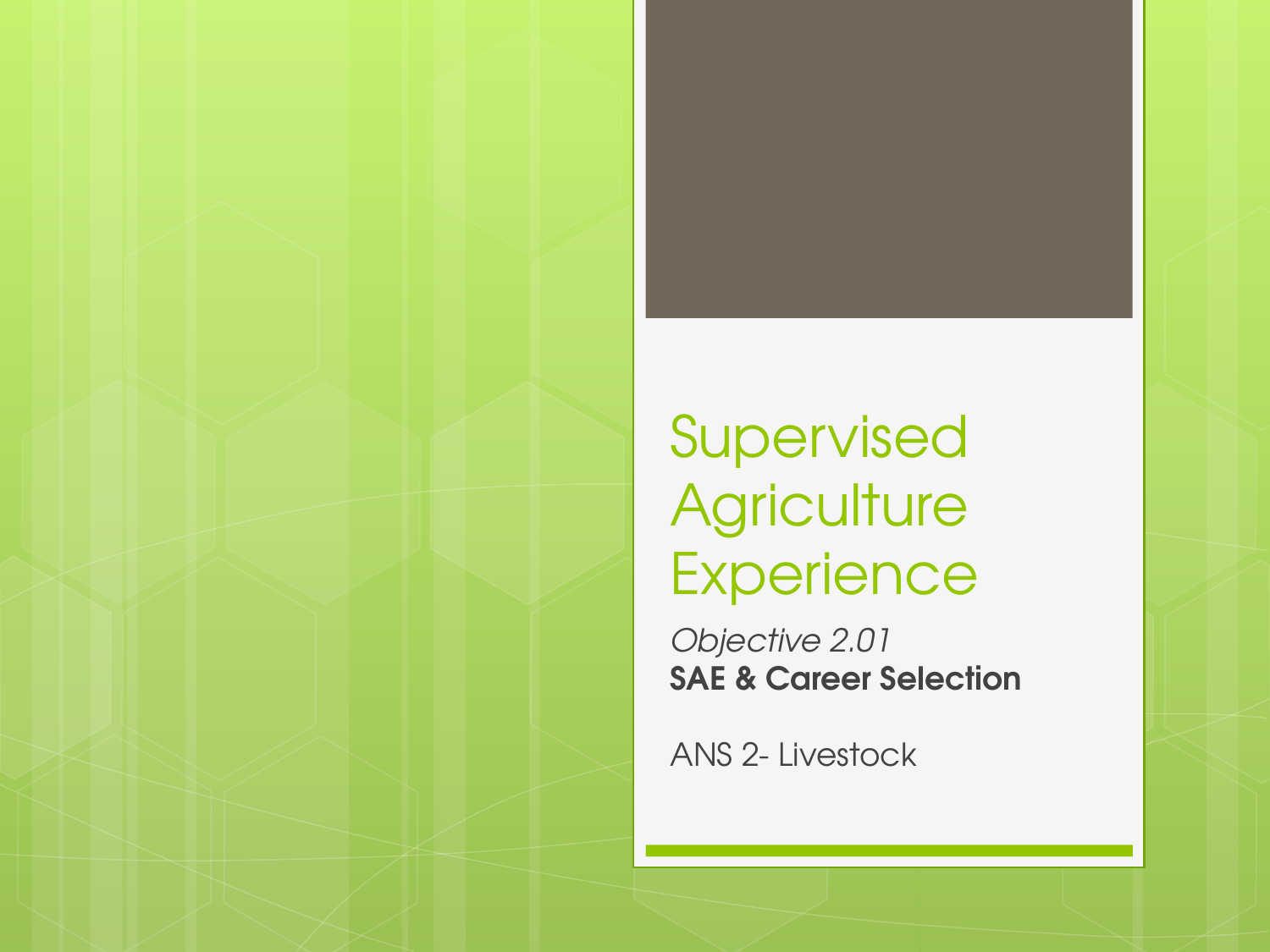

# Supervised Agriculture Experience
Objective 2.01
SAE & Career Selection

ANS 2- Livestock